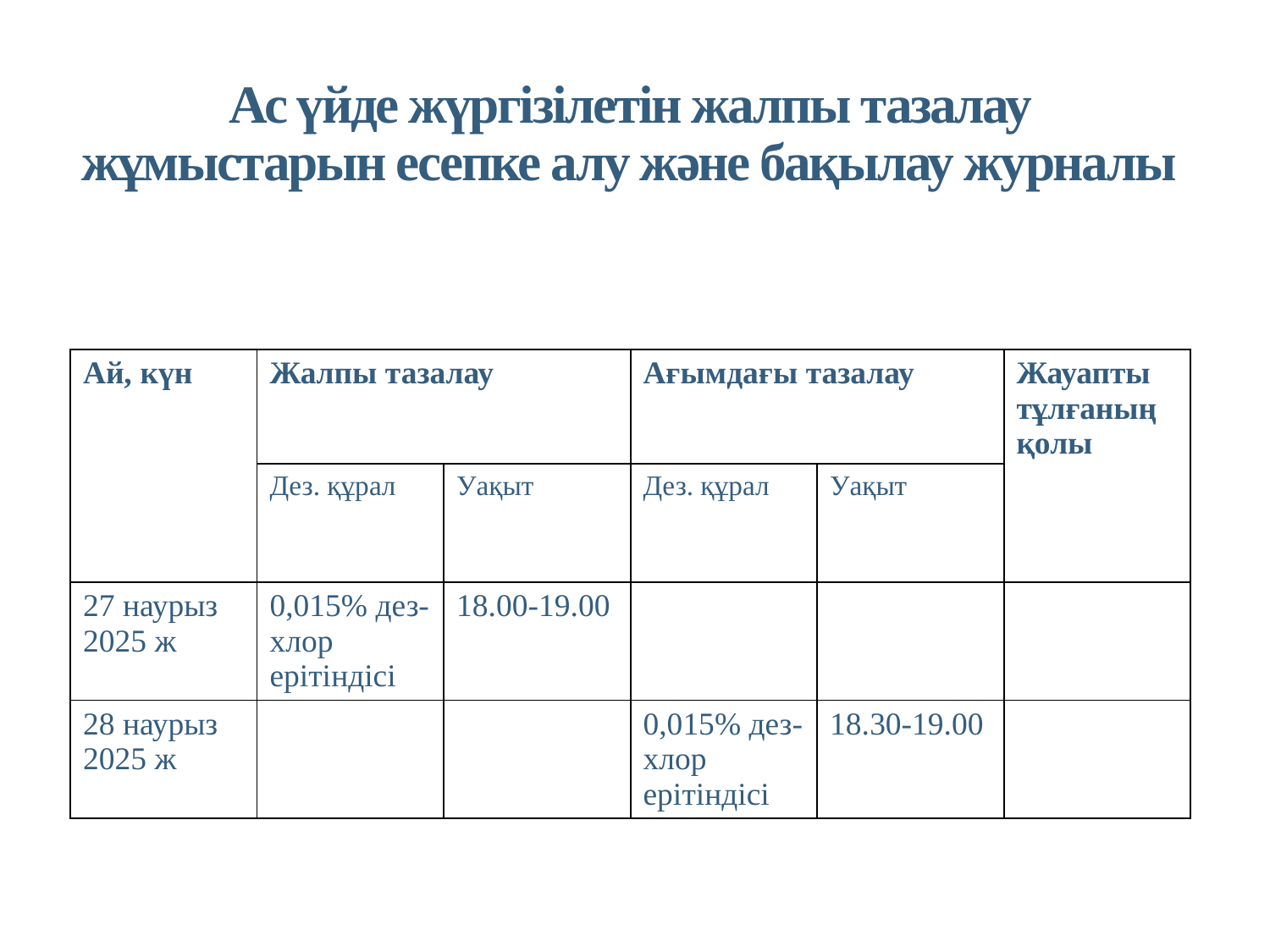

# Ас үйде жүргізілетін жалпы тазалау жұмыстарын есепке алу және бақылау журналы
| Ай, күн | Жалпы тазалау |  | Ағымдағы тазалау |  | Жауапты тұлғаның қолы |
| --- | --- | --- | --- | --- | --- |
|  | Дез. құрал | Уақыт | Дез. құрал | Уақыт |  |
| 27 наурыз 2025 ж | 0,015% дез-хлор ерітіндісі | 18.00-19.00 |  |  |  |
| 28 наурыз 2025 ж |  |  | 0,015% дез-хлор ерітіндісі | 18.30-19.00 |  |